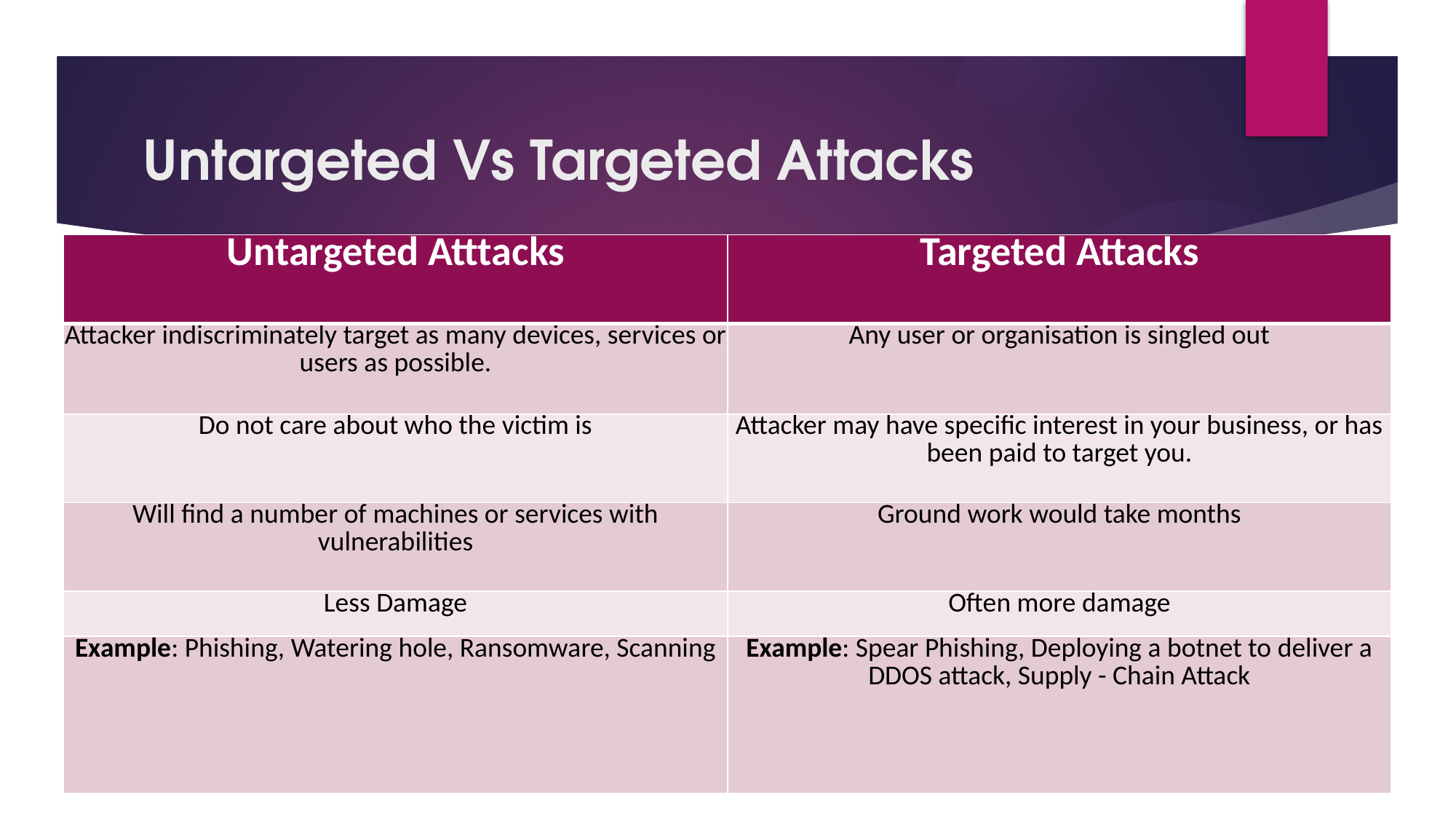

# Untargeted Vs Targeted Attacks
| Untargeted Atttacks | Targeted Attacks |
| --- | --- |
| Attacker indiscriminately target as many devices, services or users as possible. | Any user or organisation is singled out |
| Do not care about who the victim is | Attacker may have specific interest in your business, or has been paid to target you. |
| Will find a number of machines or services with vulnerabilities | Ground work would take months |
| Less Damage | Often more damage |
| Example: Phishing, Watering hole, Ransomware, Scanning | Example: Spear Phishing, Deploying a botnet to deliver a DDOS attack, Supply - Chain Attack |